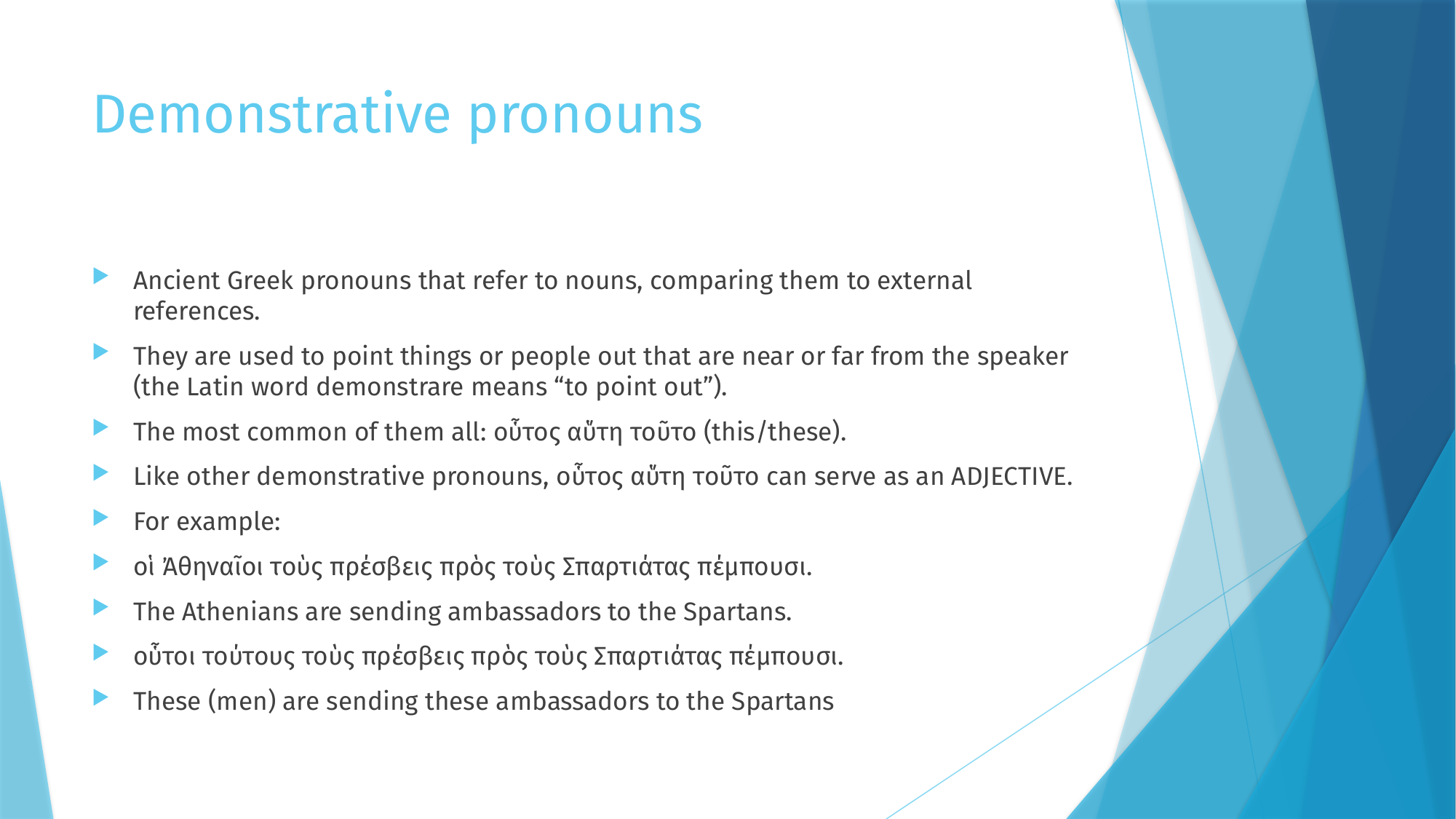

# Demonstrative pronouns
Ancient Greek pronouns that refer to nouns, comparing them to external references.
They are used to point things or people out that are near or far from the speaker (the Latin word demonstrare means “to point out”).
The most common of them all: οὗτος αὕτη τοῦτο (this/these).
Like other demonstrative pronouns, οὗτος αὕτη τοῦτο can serve as an ADJECTIVE.
For example:
οἱ Ἀθηναῖοι τοὺς πρέσβεις πρὸς τοὺς Σπαρτιάτας πέμπουσι.
The Athenians are sending ambassadors to the Spartans.
οὗτοι τούτους τοὺς πρέσβεις πρὸς τοὺς Σπαρτιάτας πέμπουσι.
These (men) are sending these ambassadors to the Spartans